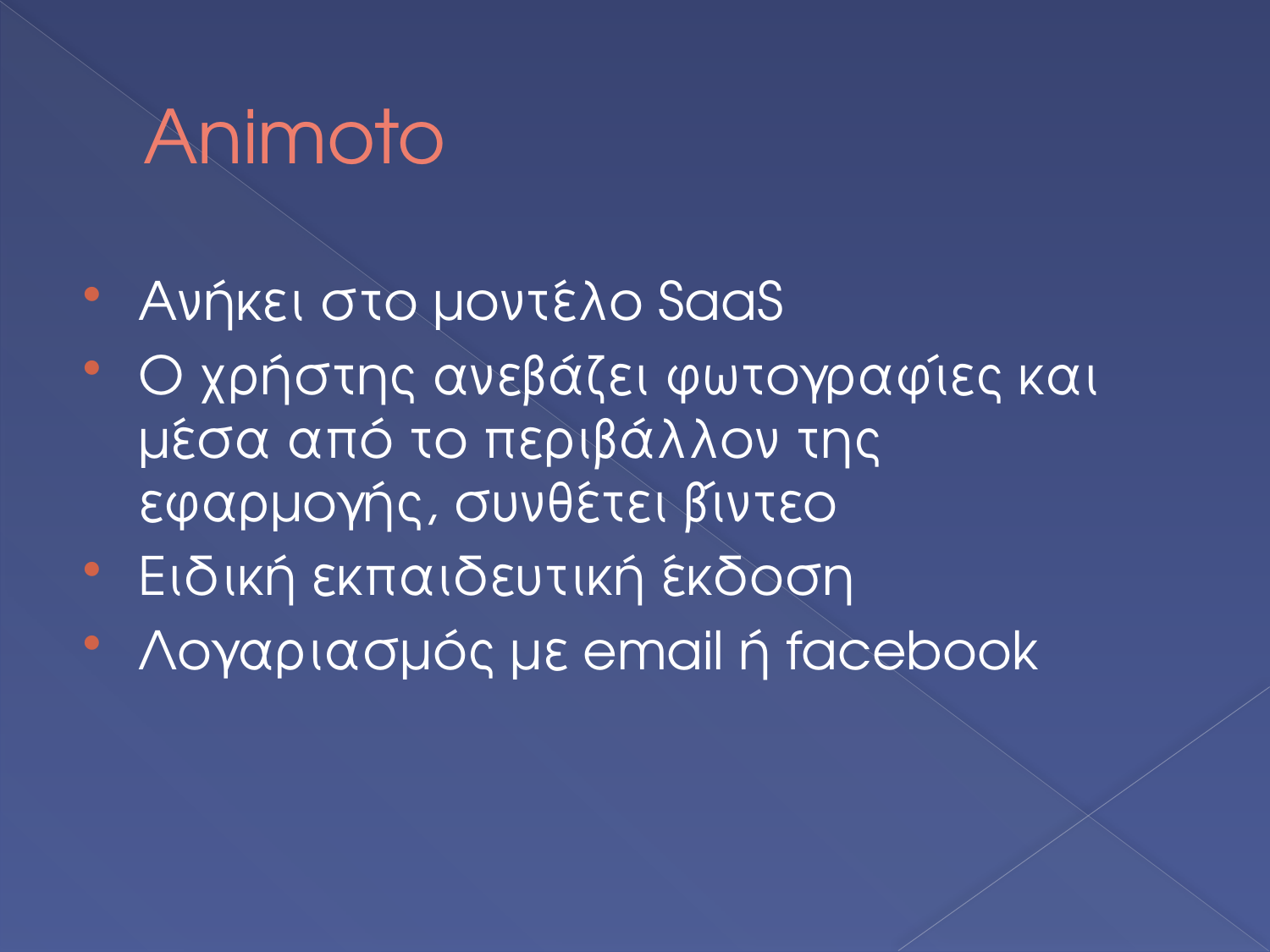

# Animoto
Ανήκει στο μοντέλο SaaS
Ο χρήστης ανεβάζει φωτογραφίες και μέσα από το περιβάλλον της εφαρμογής, συνθέτει βίντεο
Ειδική εκπαιδευτική έκδοση
Λογαριασμός με email ή facebook